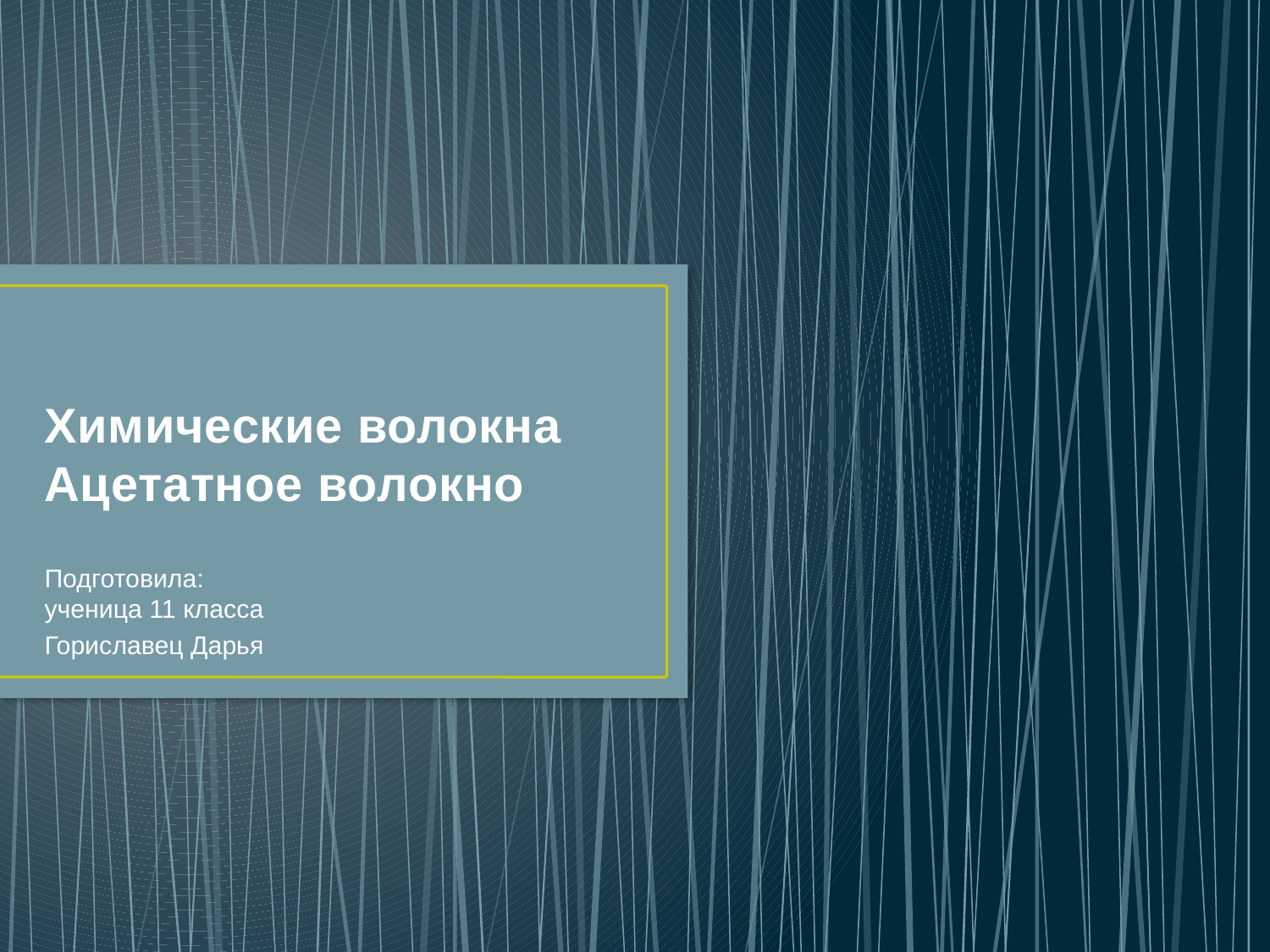

# Химические волокна Ацетатное волокно
Подготовила:
ученица 11 класса
Гориславец Дарья